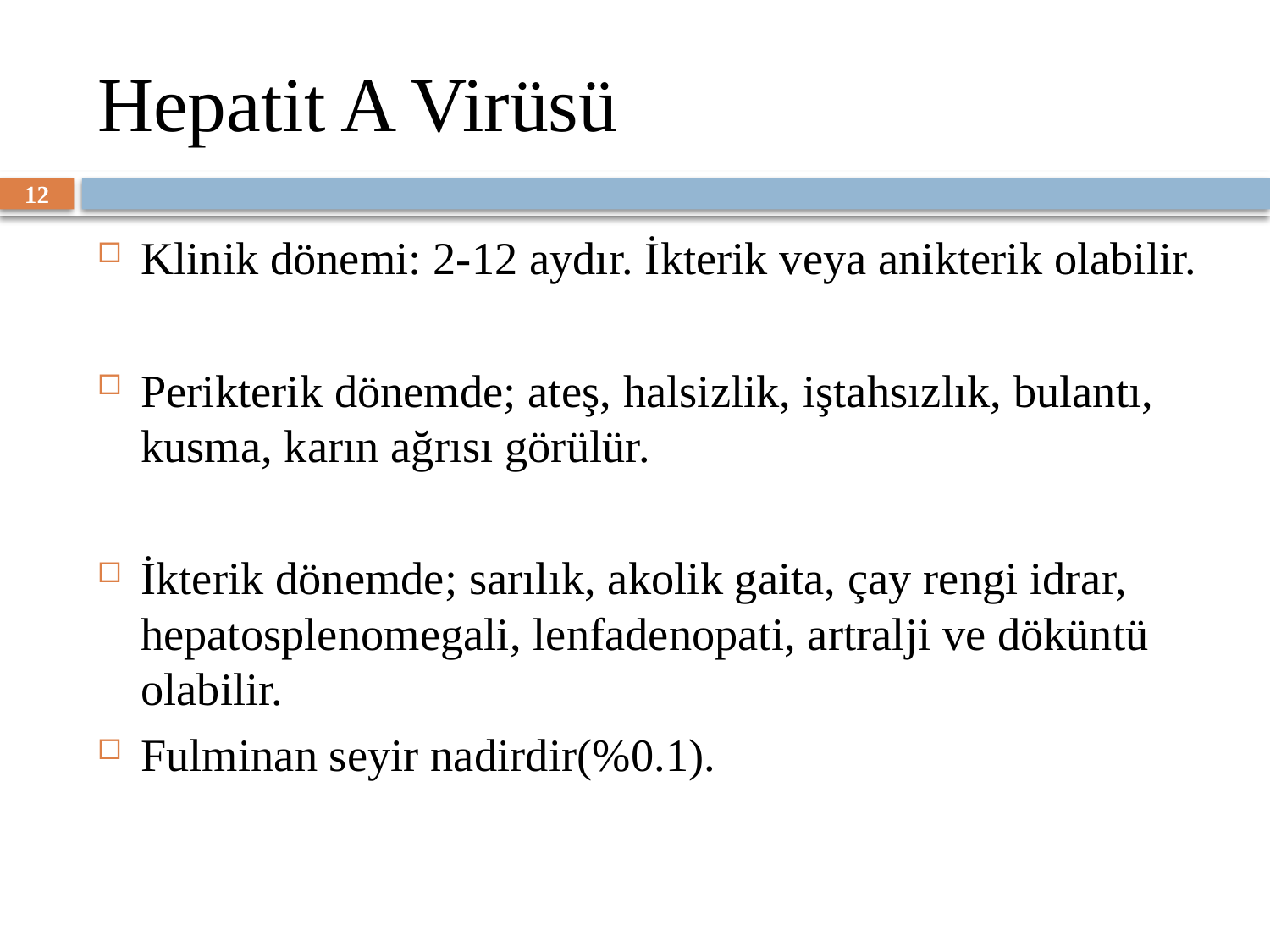

# Hepatit A Virüsü
12
Klinik dönemi: 2-12 aydır. İkterik veya anikterik olabilir.

Perikterik dönemde; ateş, halsizlik, iştahsızlık, bulantı, kusma, karın ağrısı görülür.

İkterik dönemde; sarılık, akolik gaita, çay rengi idrar, hepatosplenomegali, lenfadenopati, artralji ve döküntü olabilir.
Fulminan seyir nadirdir(%0.1).